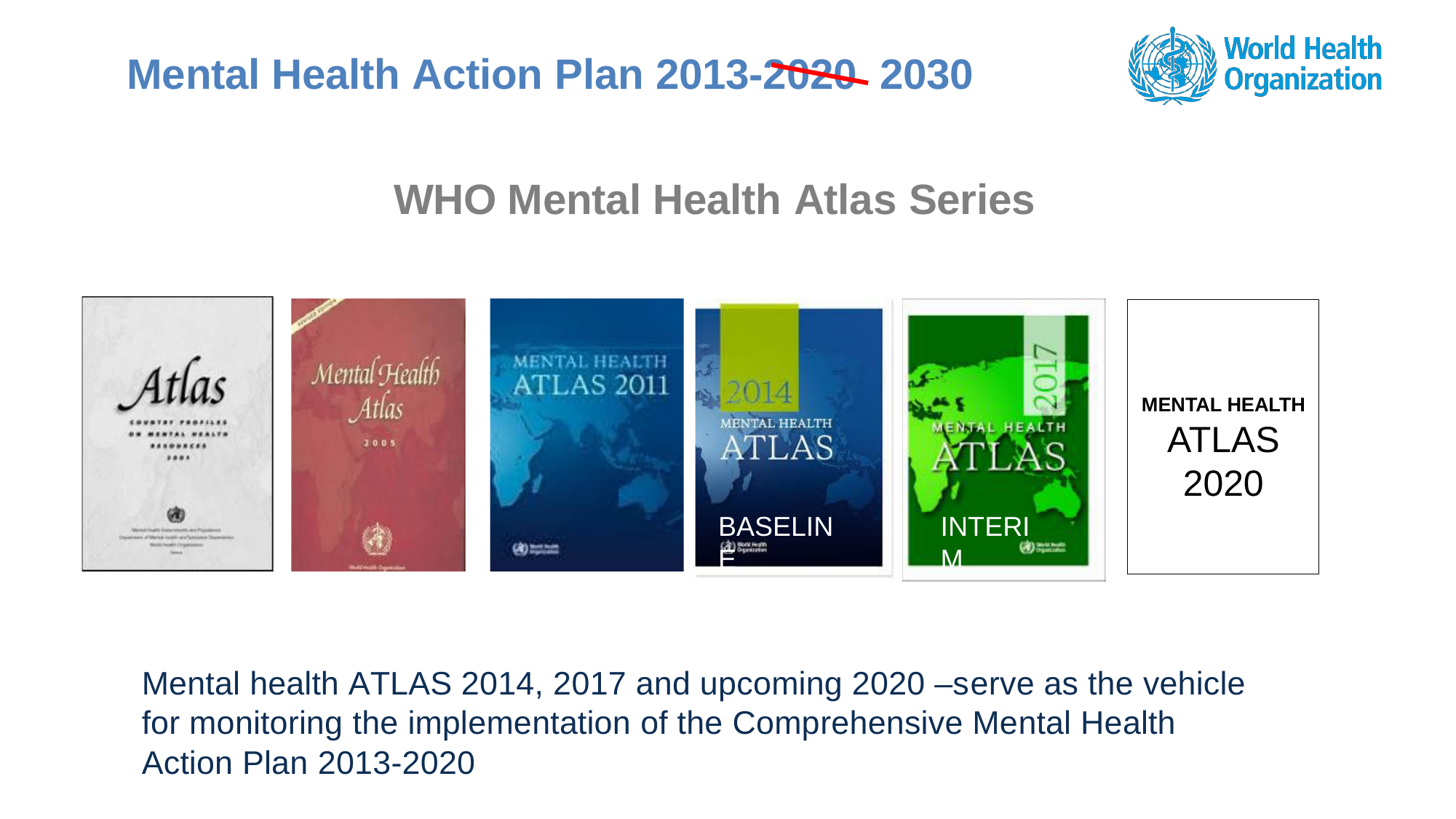

Mental Health Action Plan 2013-2020  2030

WHO Mental Health Atlas Series

BASELINE
INTERIM

MENTAL HEALTH
ATLAS
2020

Mental health ATLAS 2014, 2017 and upcoming 2020 –serve as the vehicle for monitoring the implementation of the Comprehensive Mental Health Action Plan 2013-2020